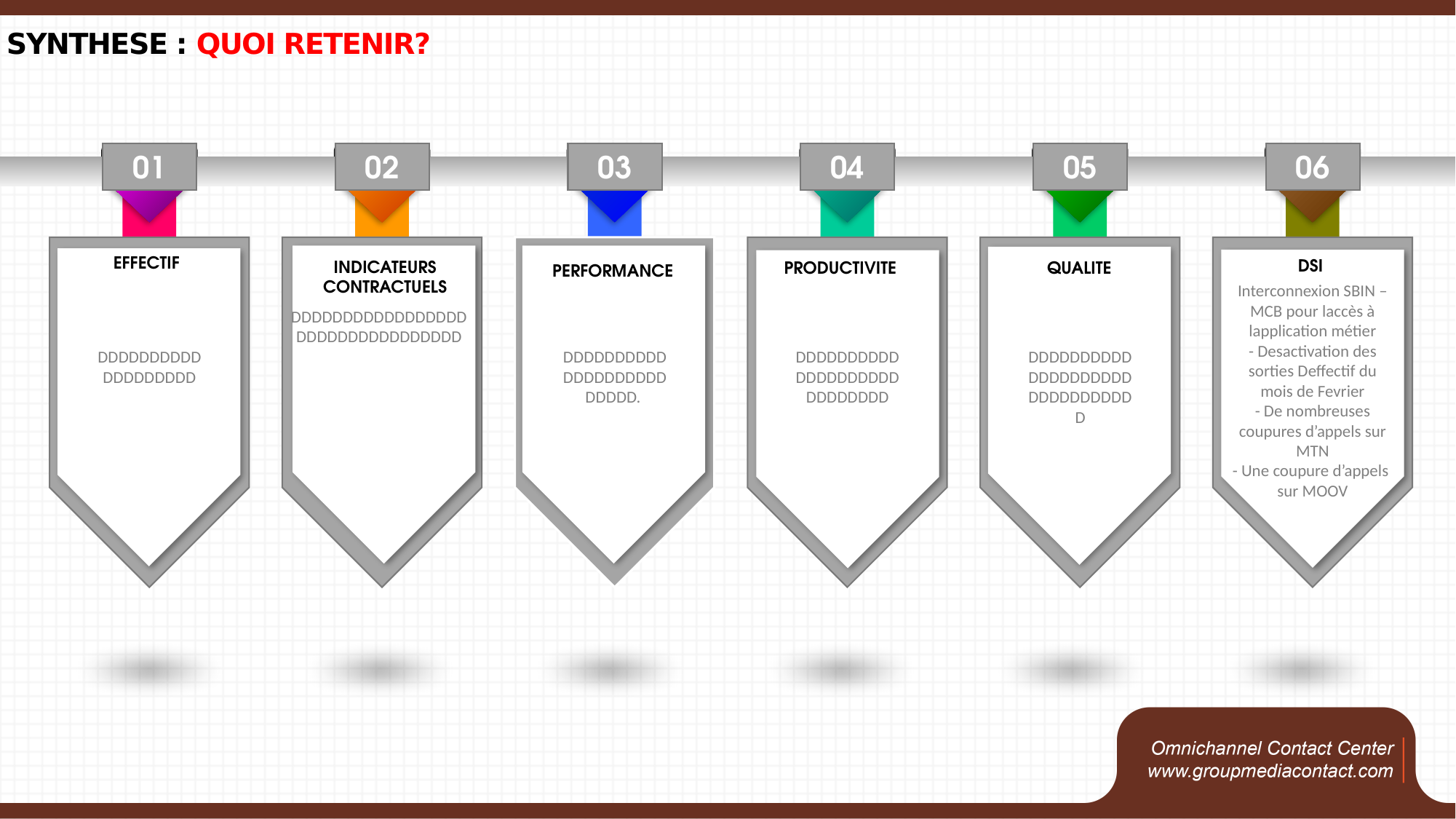

# SYNTHESE : QUOI RETENIR?

01

EFFECTIF

DDDDDDDDDDDDDDDDDDD

02

INDICATEURS CONTRACTUELS
DDDDDDDDDDDDDDDDDDDDDDDDDDDDDDDDD

03

PERFORMANCE

DDDDDDDDDDDDDDDDDDDDDDDDD.

04

PRODUCTIVITE

DDDDDDDDDDDDDDDDDDDDDDDDDDDD

05

QUALITE

DDDDDDDDDDDDDDDDDDDDDDDDDDDDDDD

06

DSI
Interconnexion SBIN – MCB pour laccès à lapplication métier
- Desactivation des sorties Deffectif du mois de Fevrier
- De nombreuses coupures d’appels sur MTN
- Une coupure d’appels  sur MOOV